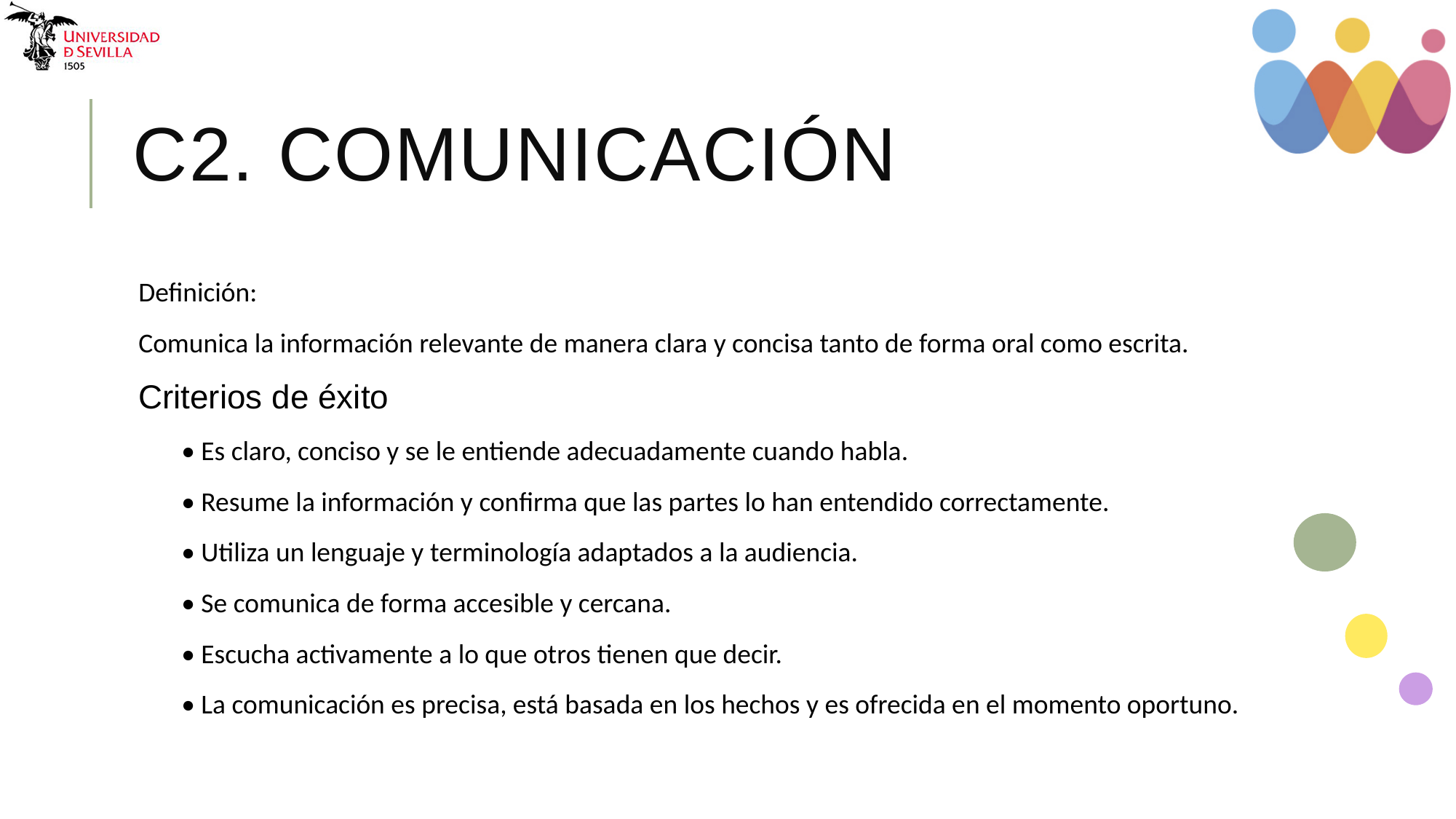

# C2. Comunicación
Definición:
Comunica la información relevante de manera clara y concisa tanto de forma oral como escrita.
Criterios de éxito
• Es claro, conciso y se le entiende adecuadamente cuando habla.
• Resume la información y confirma que las partes lo han entendido correctamente.
• Utiliza un lenguaje y terminología adaptados a la audiencia.
• Se comunica de forma accesible y cercana.
• Escucha activamente a lo que otros tienen que decir.
• La comunicación es precisa, está basada en los hechos y es ofrecida en el momento oportuno.